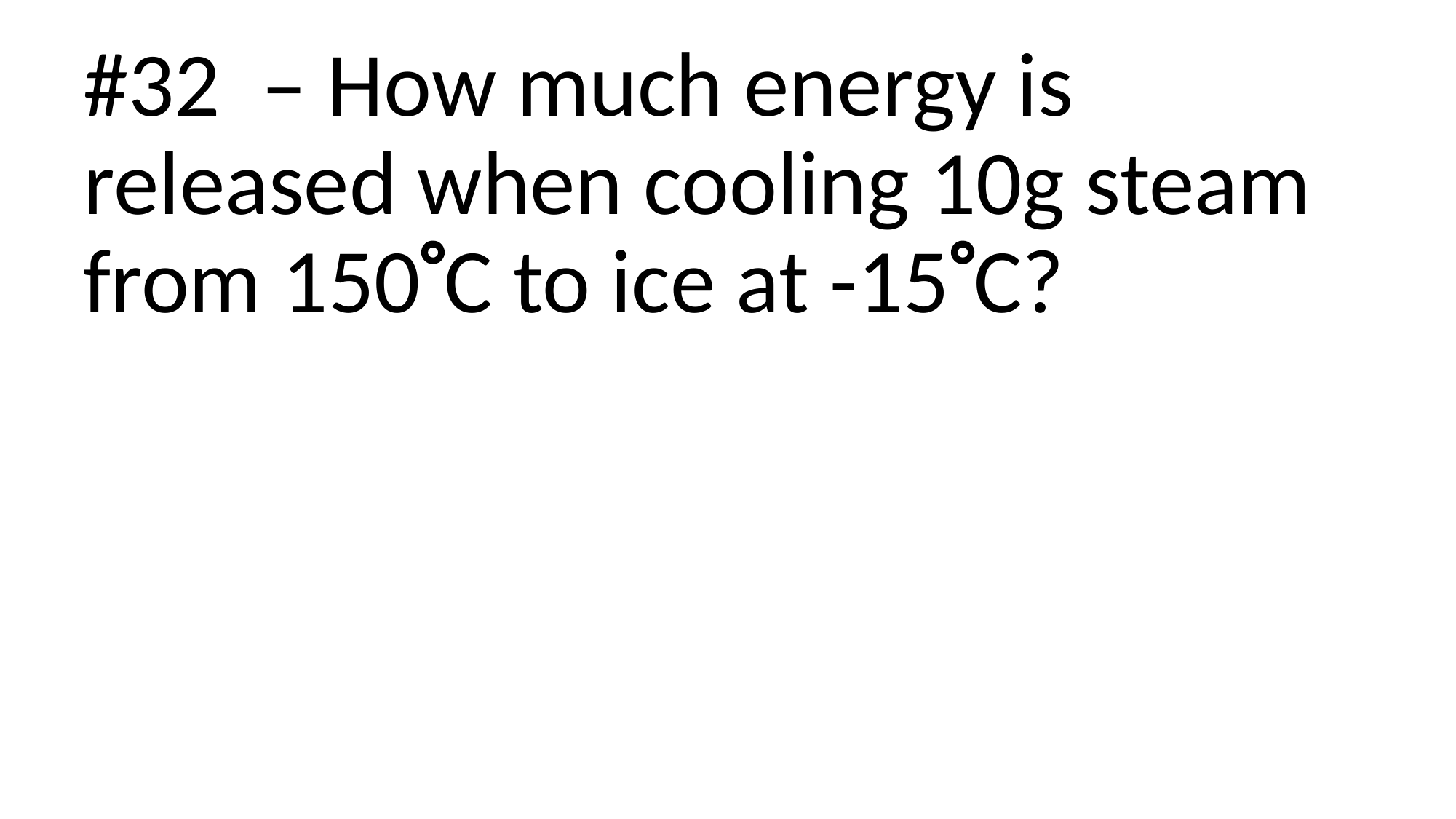

# #32  – How much energy is released when cooling 10g steam from 150°C to ice at -15°C?